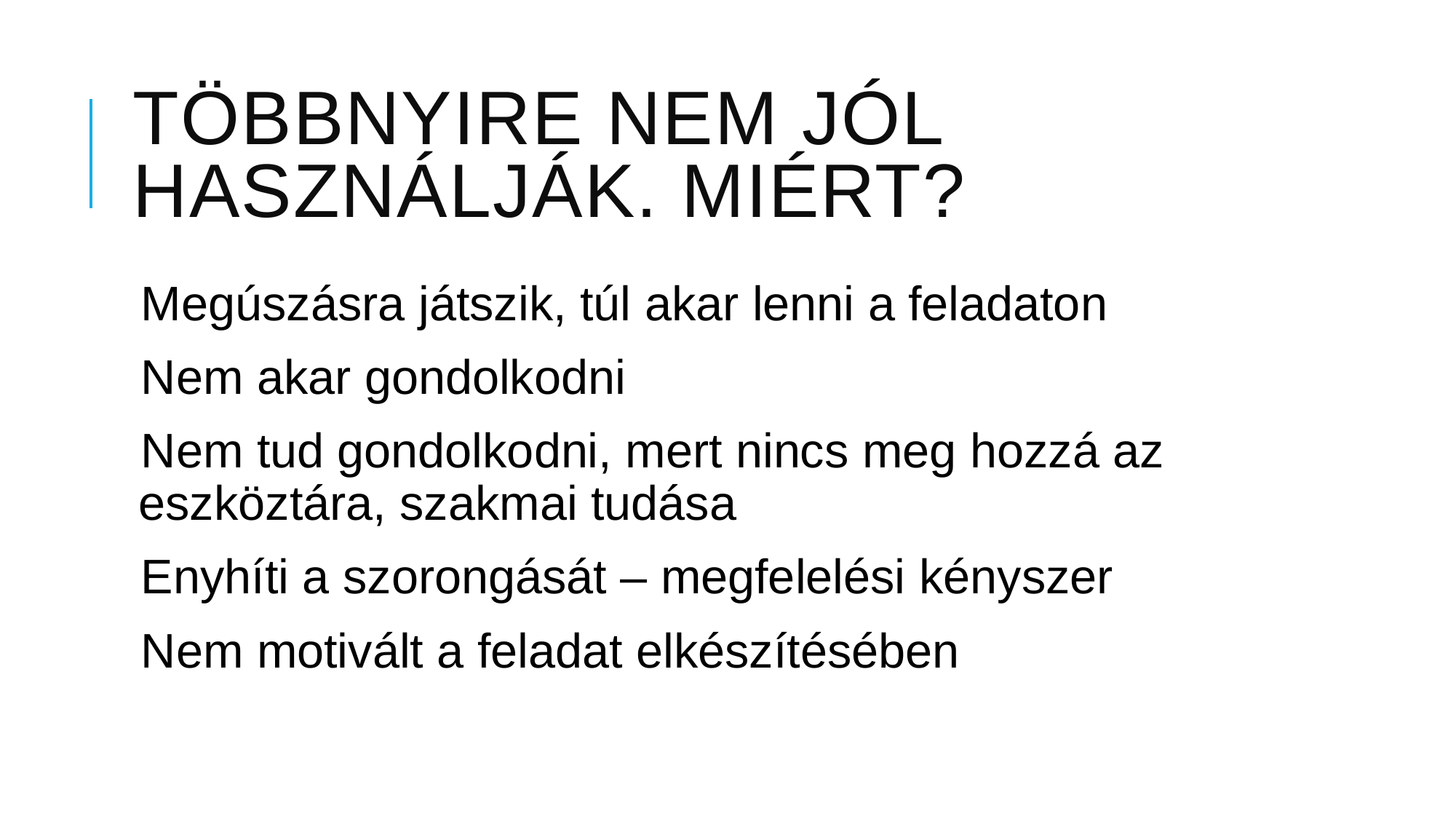

# Többnyire nem jól használják. Miért?
Megúszásra játszik, túl akar lenni a feladaton
Nem akar gondolkodni
Nem tud gondolkodni, mert nincs meg hozzá az eszköztára, szakmai tudása
Enyhíti a szorongását – megfelelési kényszer
Nem motivált a feladat elkészítésében